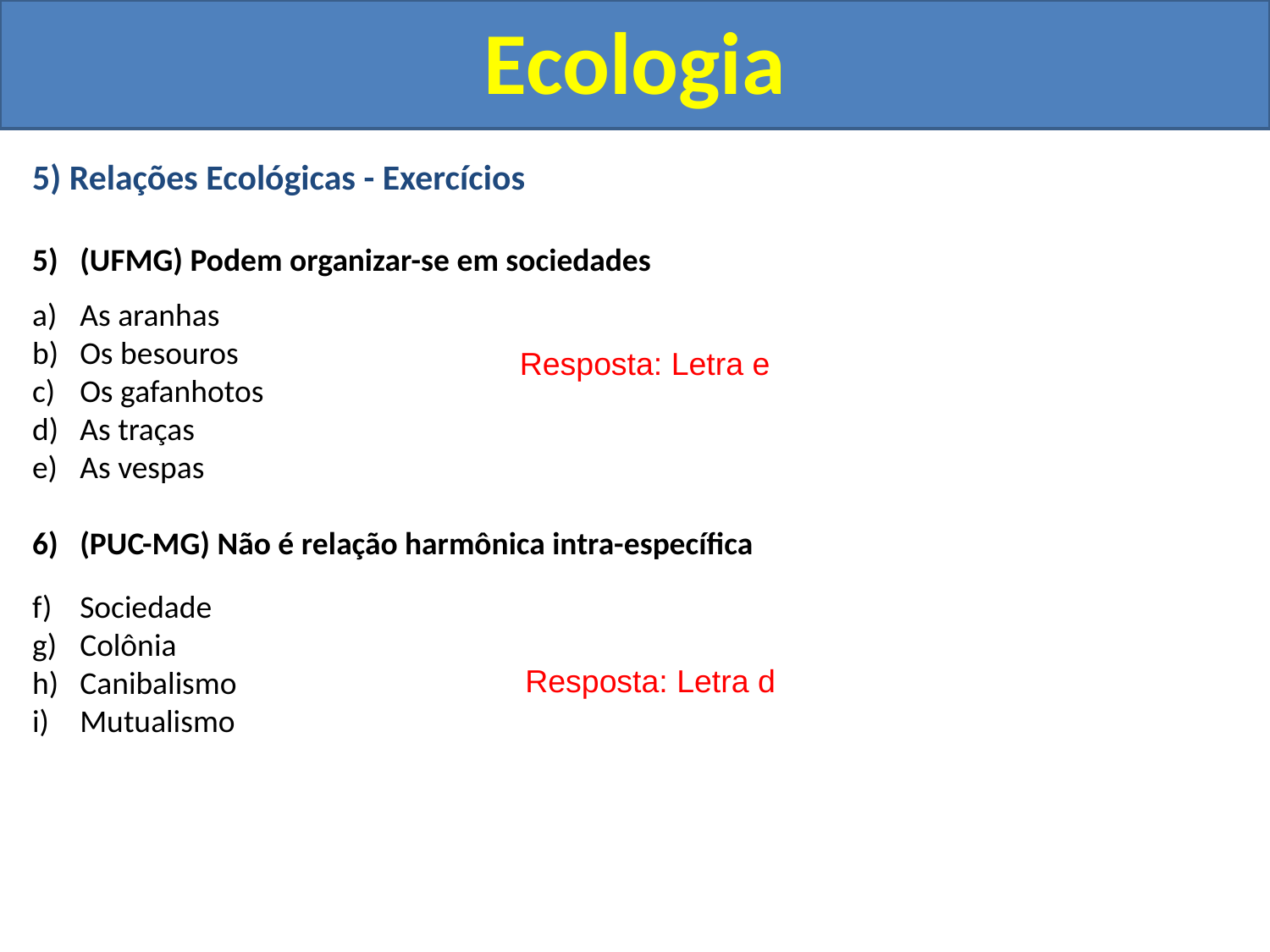

Ecologia

5) Relações Ecológicas - Exercícios

5)   (UFMG) Podem organizar-se em sociedades

As aranhas
Os besouros
Os gafanhotos
As traças
As vespas

6)   (PUC-MG) Não é relação harmônica intra-específica

Sociedade
Colônia
Canibalismo
Mutualismo

Resposta: Letra e
Resposta: Letra d